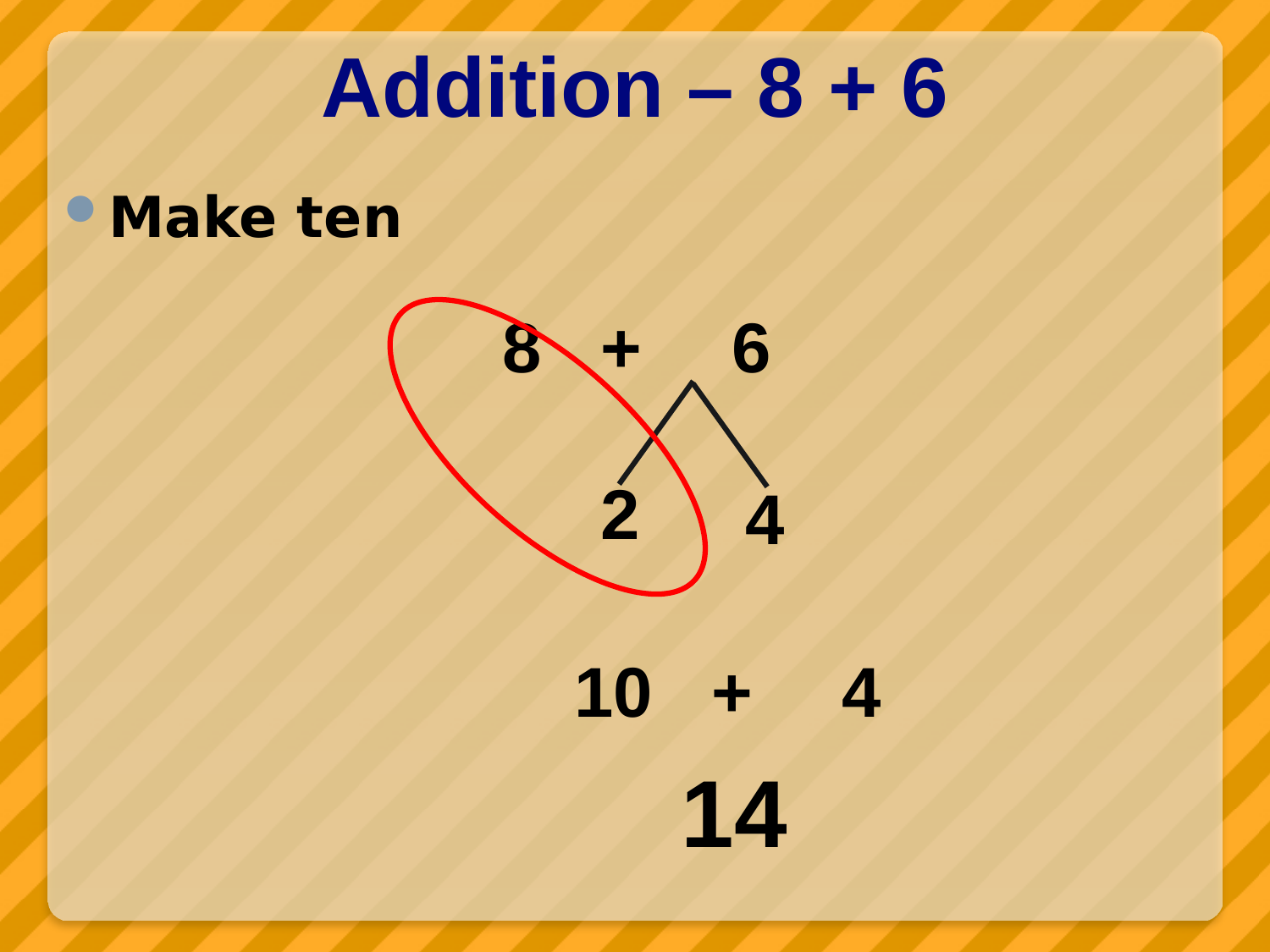

# Addition – 8 + 6
Make ten

				 8   +     6

2
4
4
10   +
14